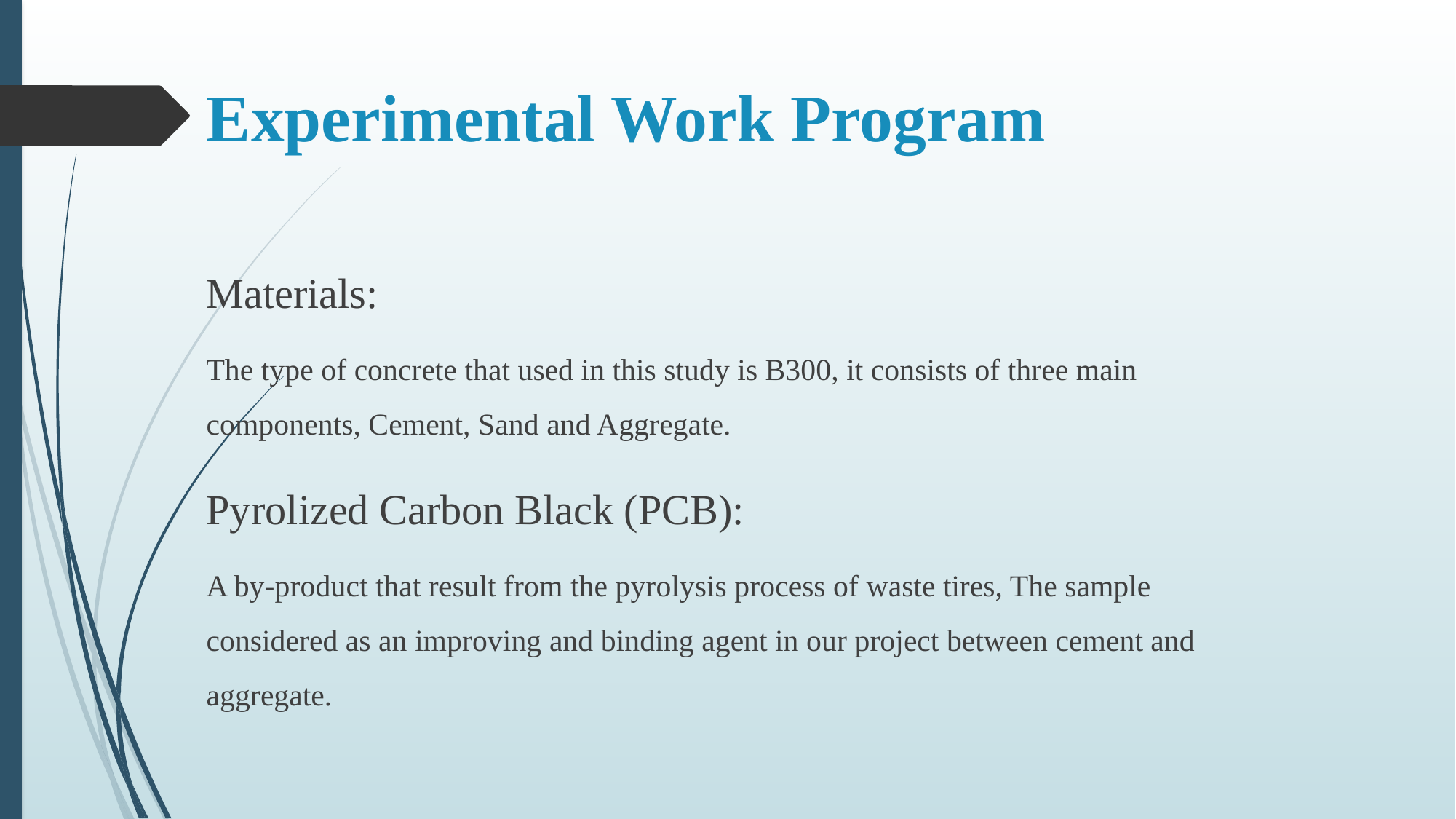

# Experimental Work Program
Materials:
The type of concrete that used in this study is B300, it consists of three main components, Cement, Sand and Aggregate.
Pyrolized Carbon Black (PCB):
A by-product that result from the pyrolysis process of waste tires, The sample considered as an improving and binding agent in our project between cement and aggregate.